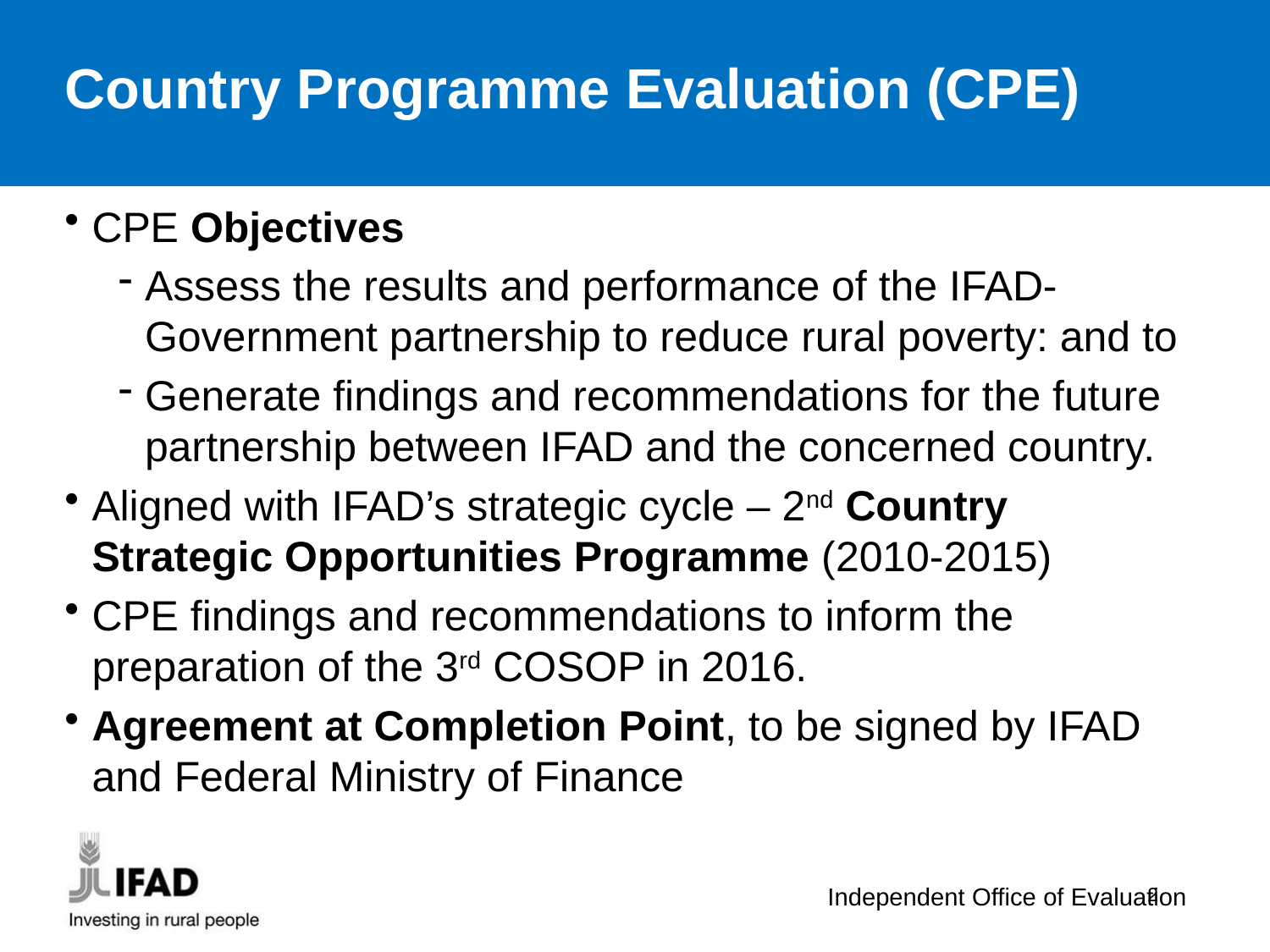

Country Programme Evaluation (CPE)
CPE Objectives
Assess the results and performance of the IFAD-Government partnership to reduce rural poverty: and to
Generate findings and recommendations for the future partnership between IFAD and the concerned country.
Aligned with IFAD’s strategic cycle – 2nd Country Strategic Opportunities Programme (2010-2015)
CPE findings and recommendations to inform the preparation of the 3rd COSOP in 2016.
Agreement at Completion Point, to be signed by IFAD and Federal Ministry of Finance
2